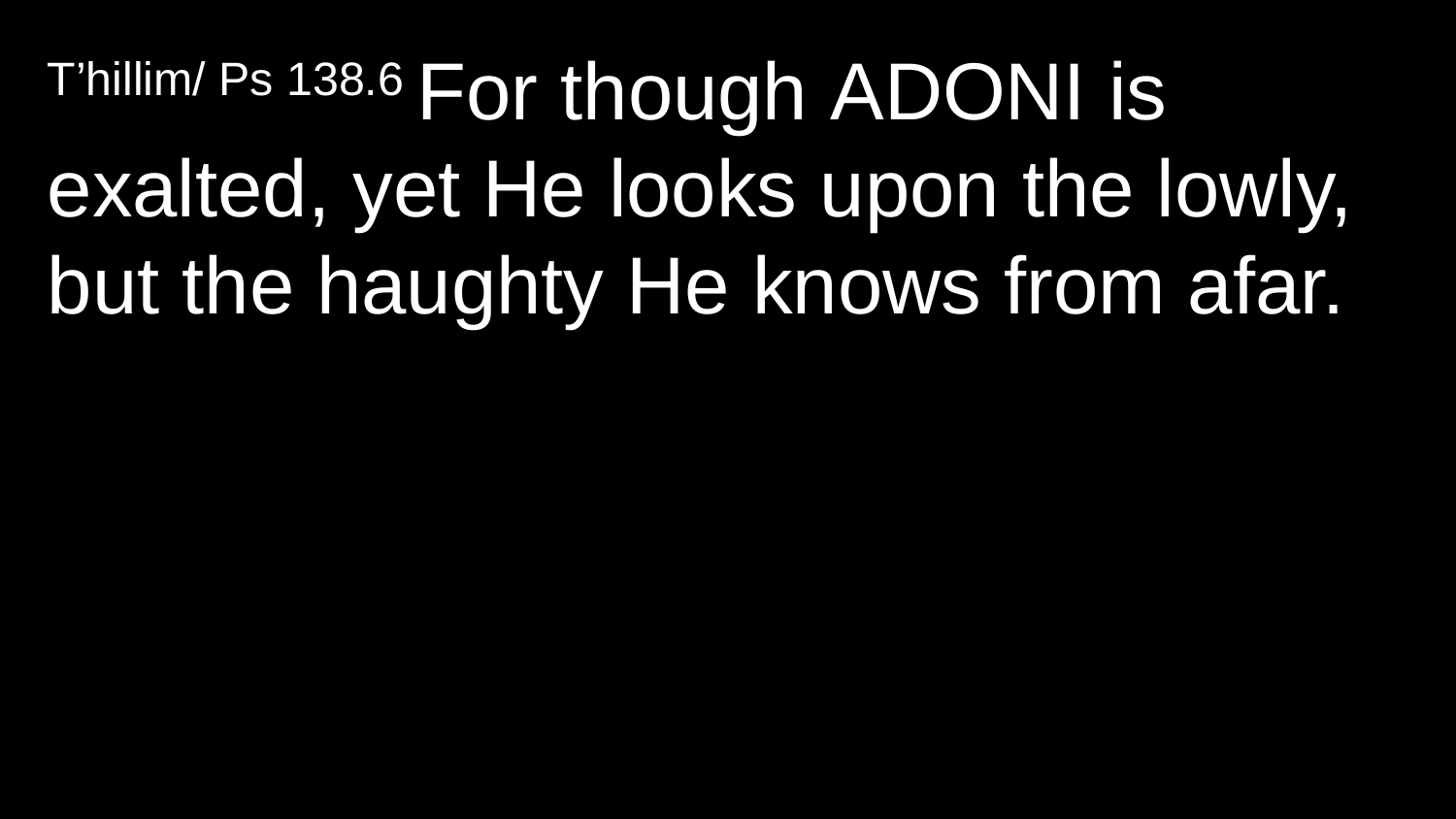

T’hillim/ Ps 138.6 For though Adoni is exalted, yet He looks upon the lowly, but the haughty He knows from afar.